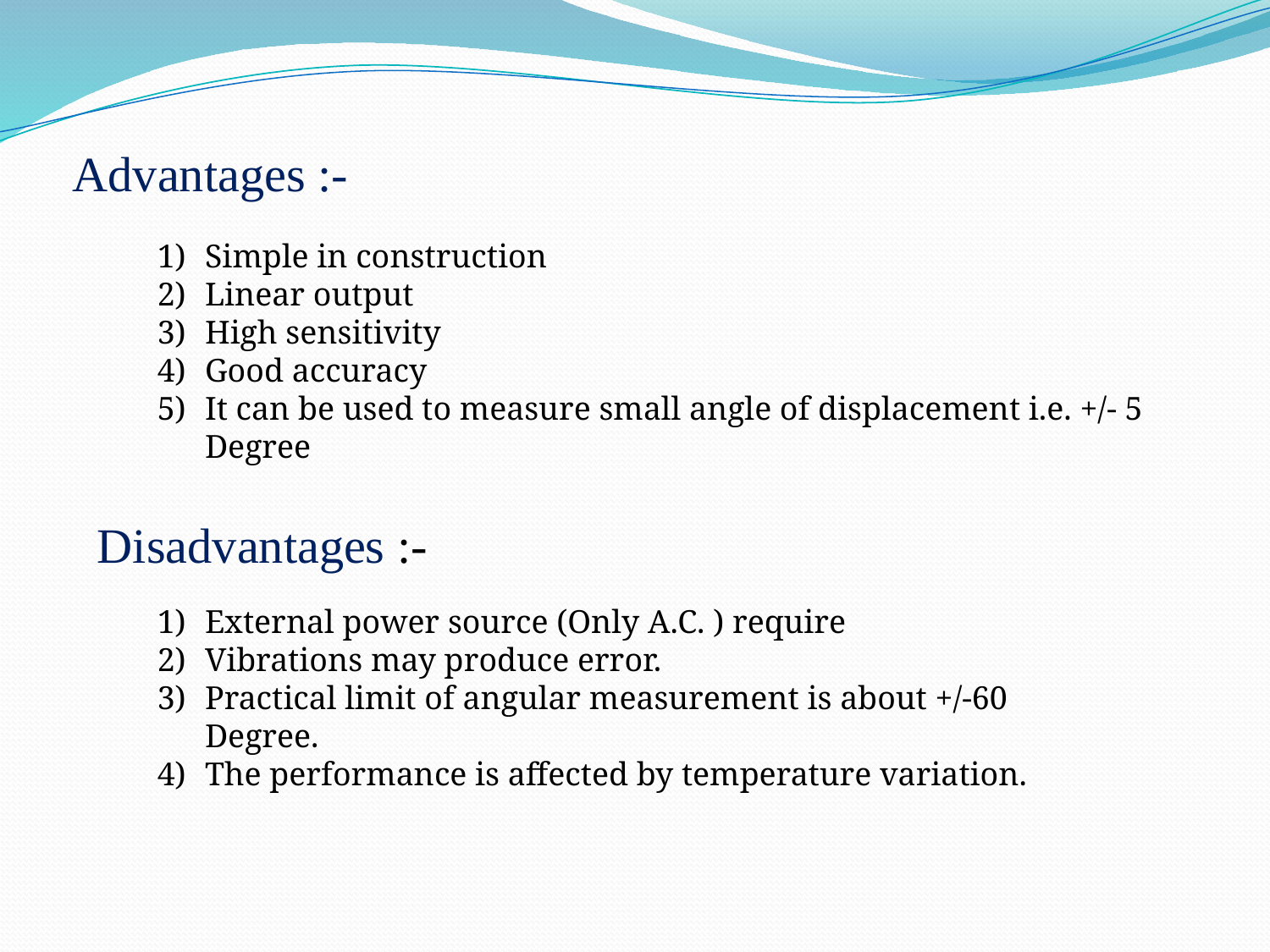

Advantages :-

Simple in construction
Linear output
High sensitivity
Good accuracy
It can be used to measure small angle of displacement i.e. +/- 5 Degree

Disadvantages :-
External power source (Only A.C. ) require
Vibrations may produce error.
Practical limit of angular measurement is about +/-60 Degree.
The performance is affected by temperature variation.